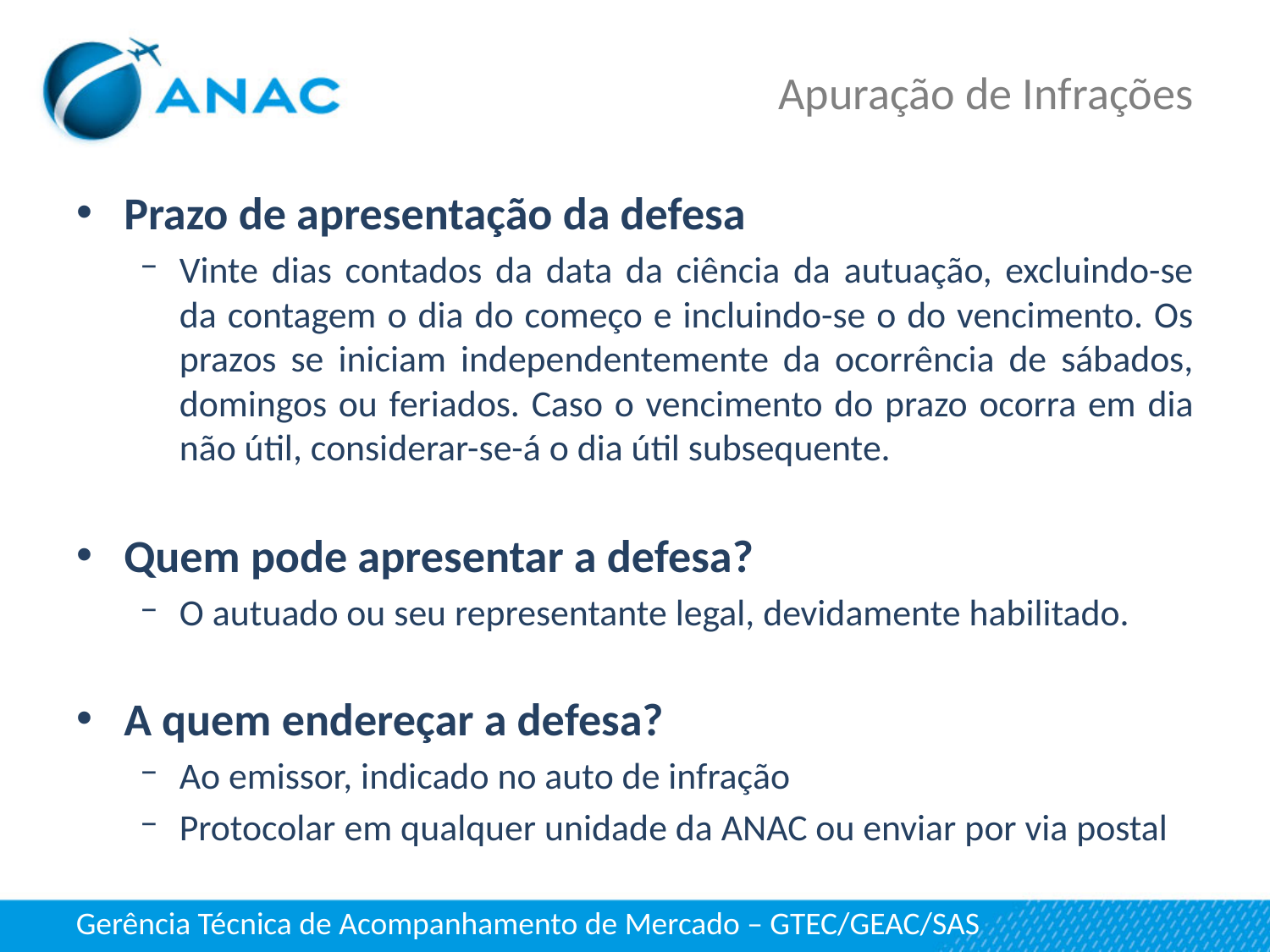

# Apuração de Infrações
Prazo de apresentação da defesa
Vinte dias contados da data da ciência da autuação, excluindo-se da contagem o dia do começo e incluindo-se o do vencimento. Os prazos se iniciam independentemente da ocorrência de sábados, domingos ou feriados. Caso o vencimento do prazo ocorra em dia não útil, considerar-se-á o dia útil subsequente.

Quem pode apresentar a defesa?
O autuado ou seu representante legal, devidamente habilitado.

A quem endereçar a defesa?
Ao emissor, indicado no auto de infração
Protocolar em qualquer unidade da ANAC ou enviar por via postal

Gerência Técnica de Acompanhamento de Mercado – GTEC/GEAC/SAS